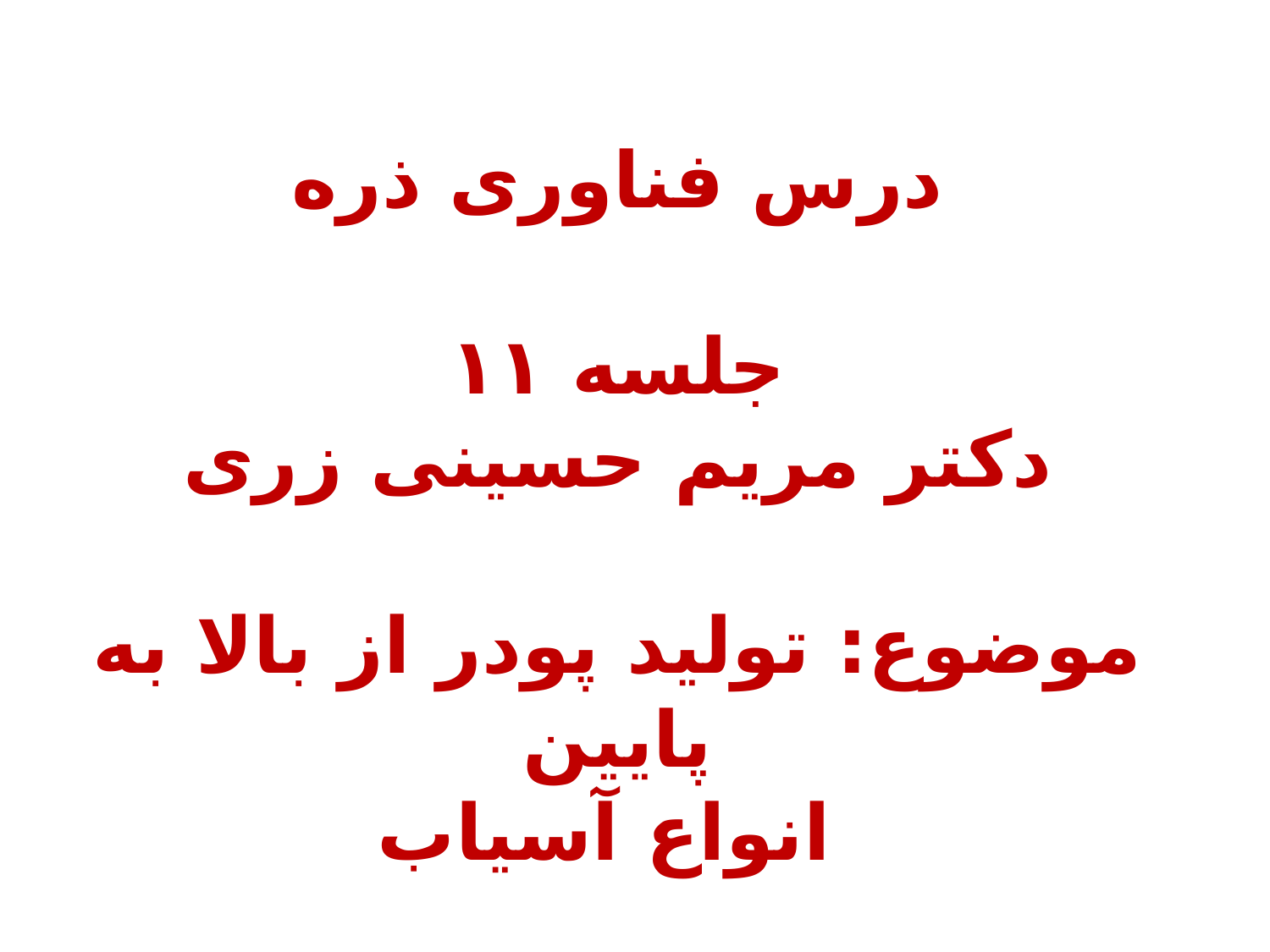

# درس فناوری ذره جلسه ۱۱ دکتر مریم حسینی زری موضوع: تولید پودر از بالا به پایین انواع آسیاب